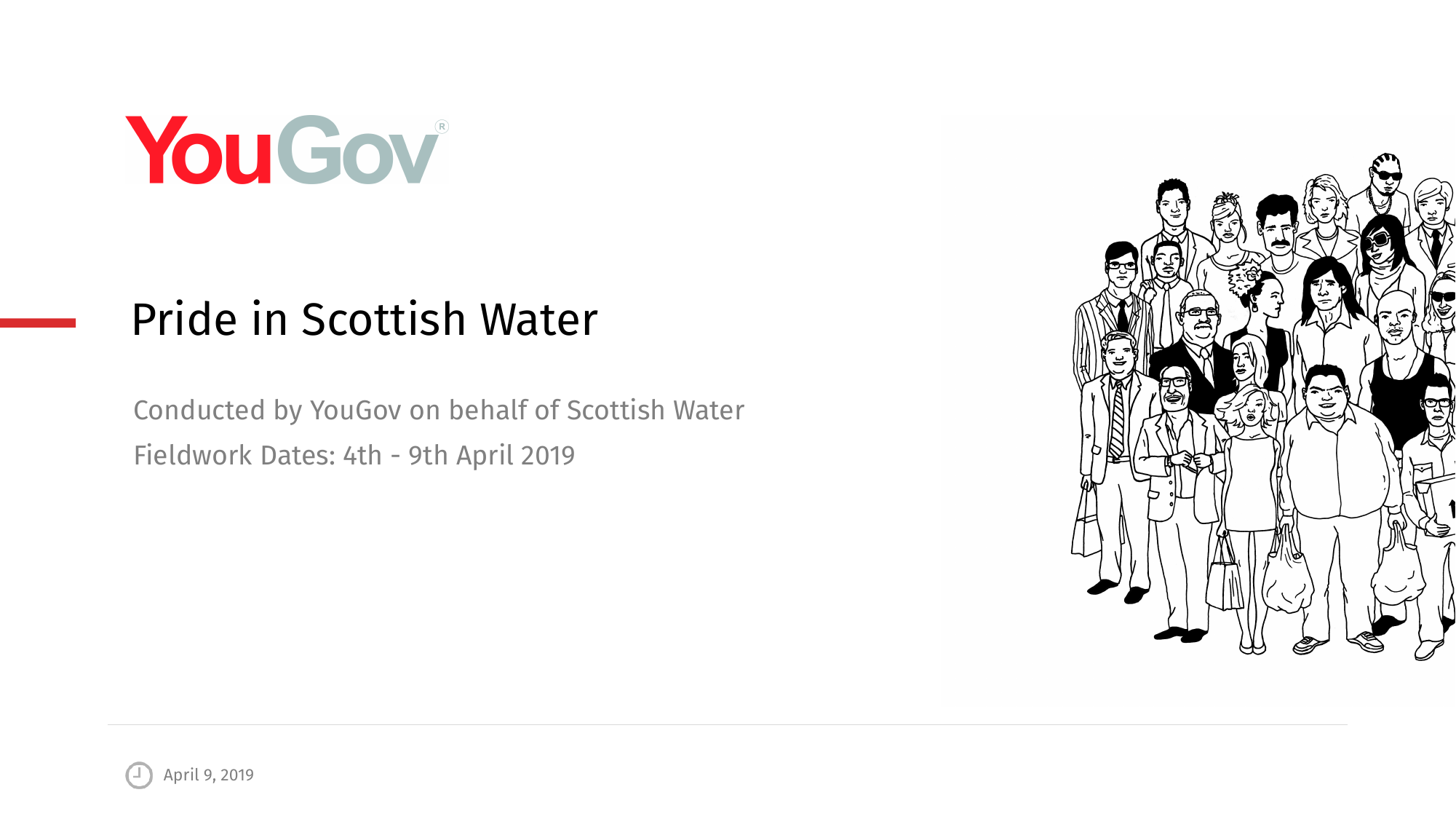

# Pride in Scottish Water
Conducted by YouGov on behalf of Scottish Water
Fieldwork Dates: 4th - 9th April 2019